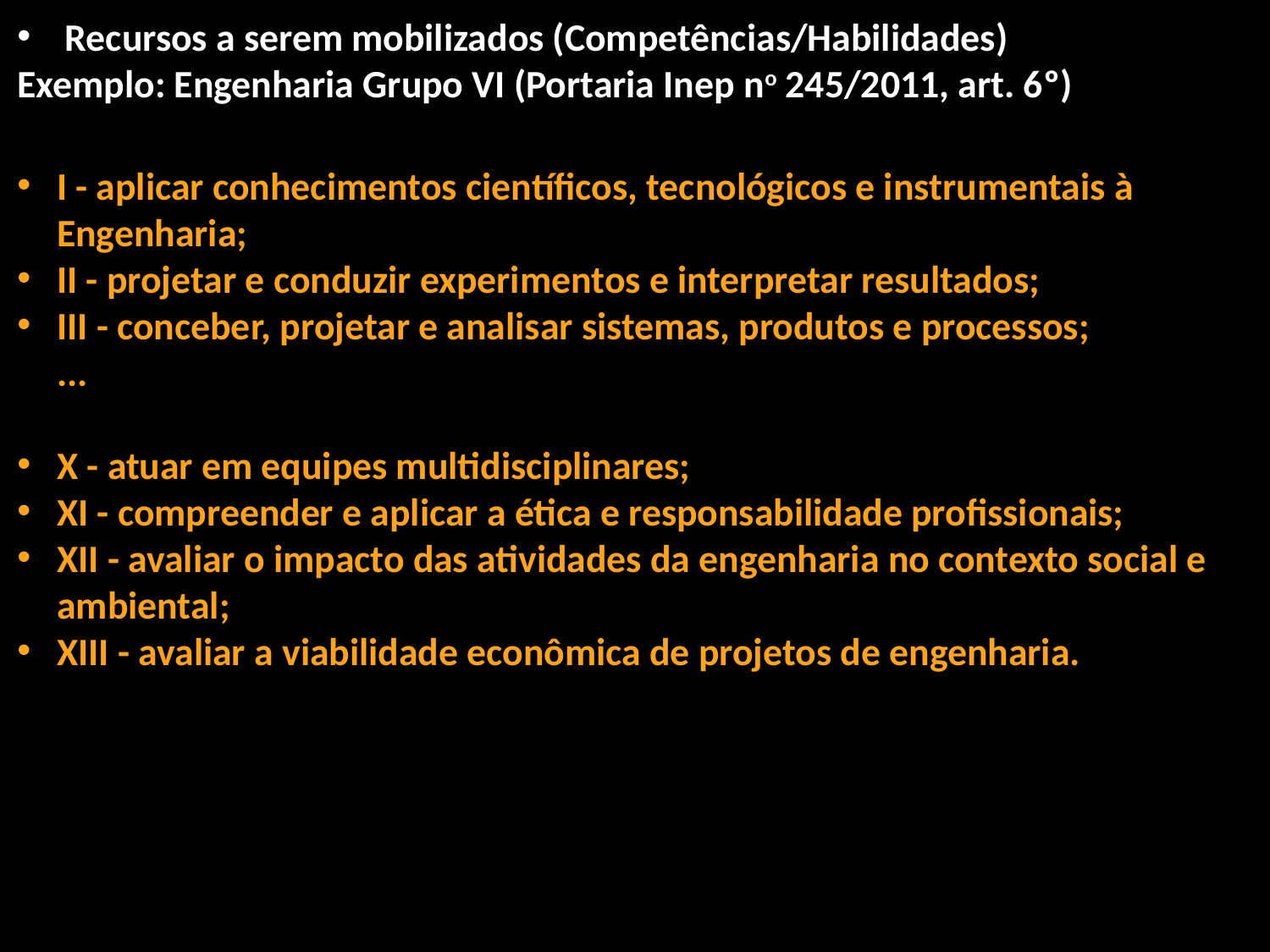

Recursos a serem mobilizados (Competências/Habilidades)
Exemplo: Engenharia Grupo VI (Portaria Inep no 245/2011, art. 6º)

I - aplicar conhecimentos científicos, tecnológicos e instrumentais à Engenharia;
II - projetar e conduzir experimentos e interpretar resultados;
III - conceber, projetar e analisar sistemas, produtos e processos;
	...

X - atuar em equipes multidisciplinares;
XI - compreender e aplicar a ética e responsabilidade profissionais;
XII - avaliar o impacto das atividades da engenharia no contexto social e ambiental;
XIII - avaliar a viabilidade econômica de projetos de engenharia.